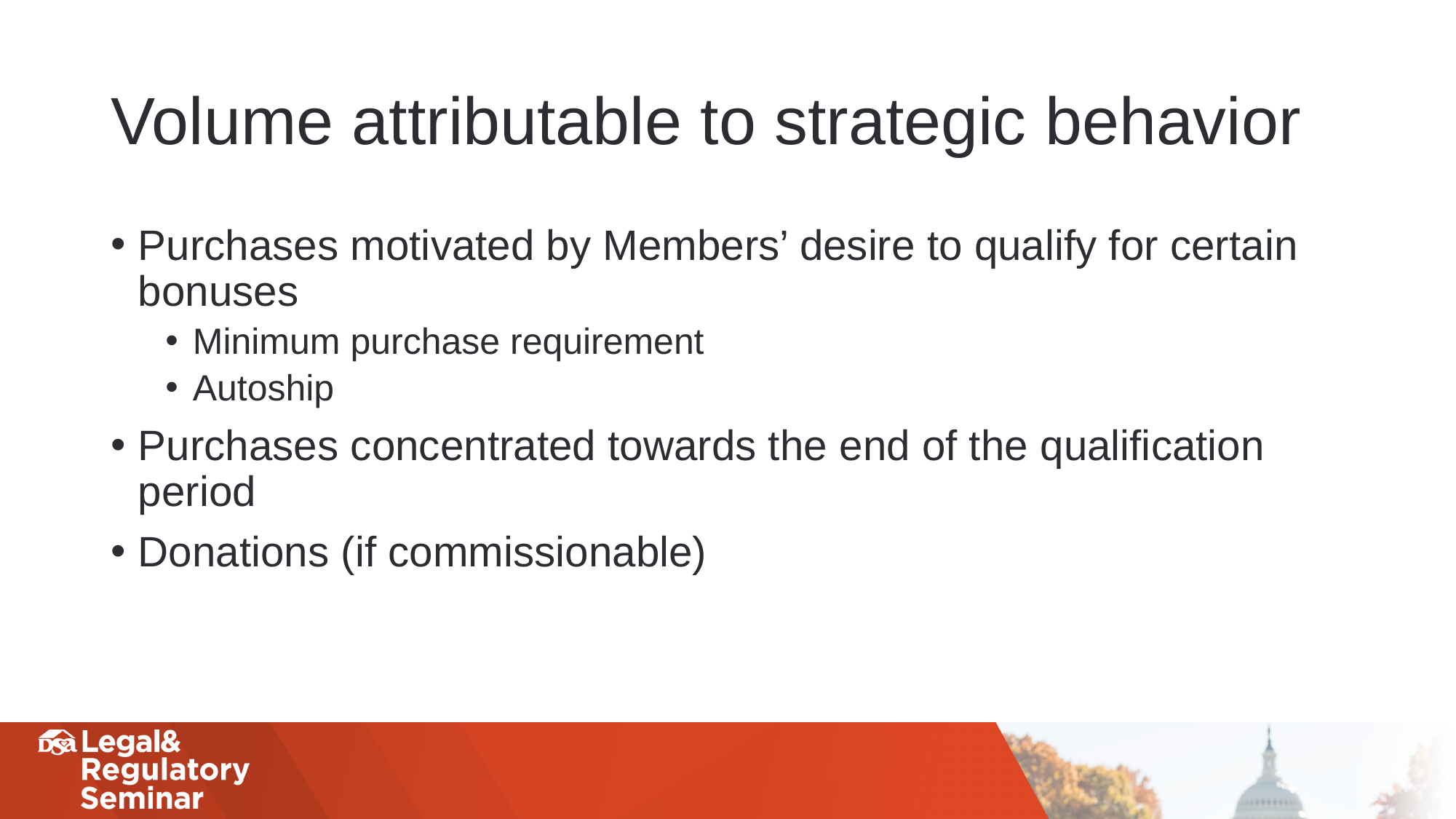

# Volume attributable to strategic behavior
Purchases motivated by Members’ desire to qualify for certain bonuses
Minimum purchase requirement
Autoship
Purchases concentrated towards the end of the qualification period
Donations (if commissionable)